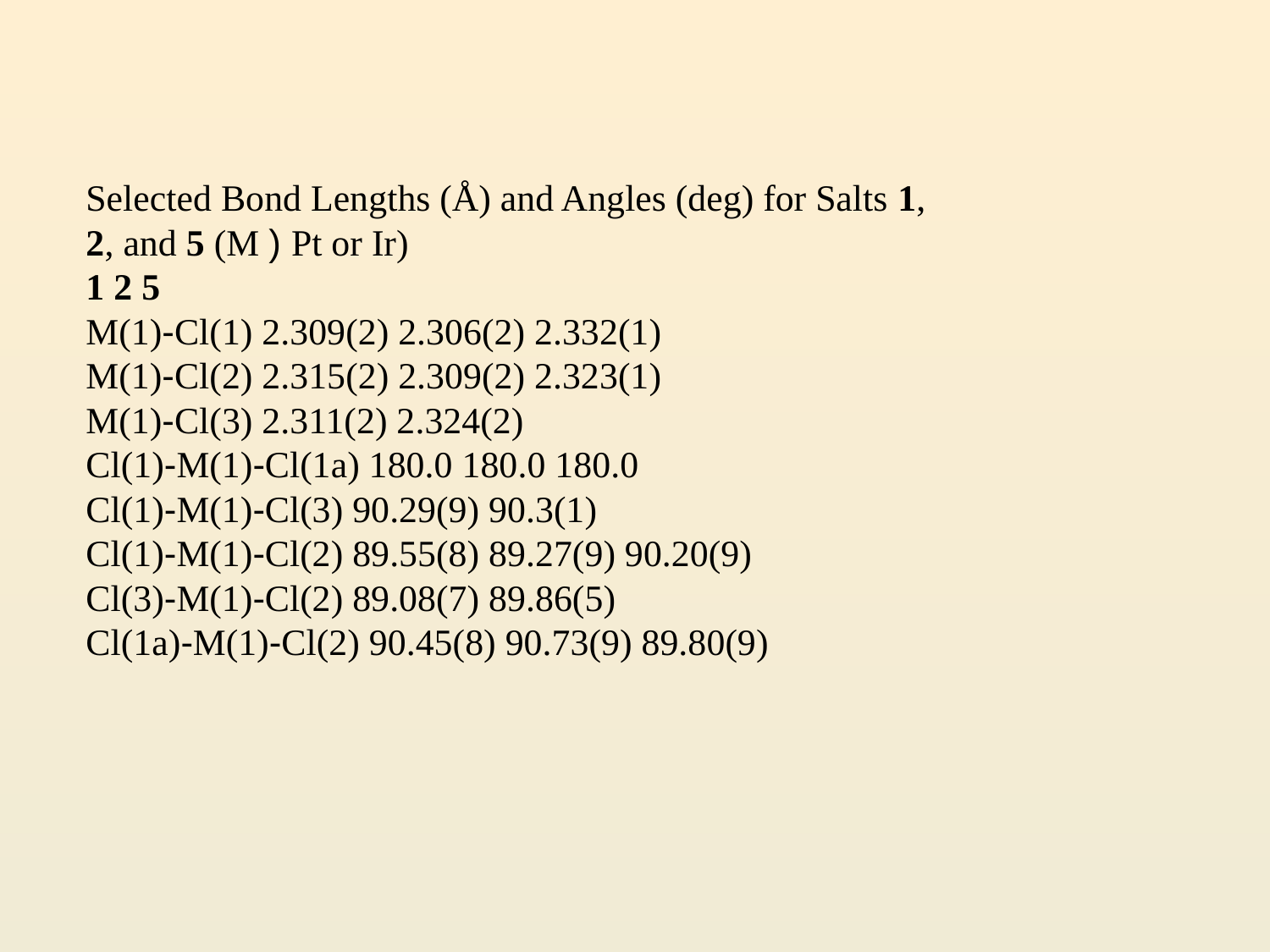

Selected Bond Lengths (Å) and Angles (deg) for Salts 1,
2, and 5 (M ) Pt or Ir)
1 2 5
M(1)-Cl(1) 2.309(2) 2.306(2) 2.332(1)
M(1)-Cl(2) 2.315(2) 2.309(2) 2.323(1)
M(1)-Cl(3) 2.311(2) 2.324(2)
Cl(1)-M(1)-Cl(1a) 180.0 180.0 180.0
Cl(1)-M(1)-Cl(3) 90.29(9) 90.3(1)
Cl(1)-M(1)-Cl(2) 89.55(8) 89.27(9) 90.20(9)
Cl(3)-M(1)-Cl(2) 89.08(7) 89.86(5)
Cl(1a)-M(1)-Cl(2) 90.45(8) 90.73(9) 89.80(9)